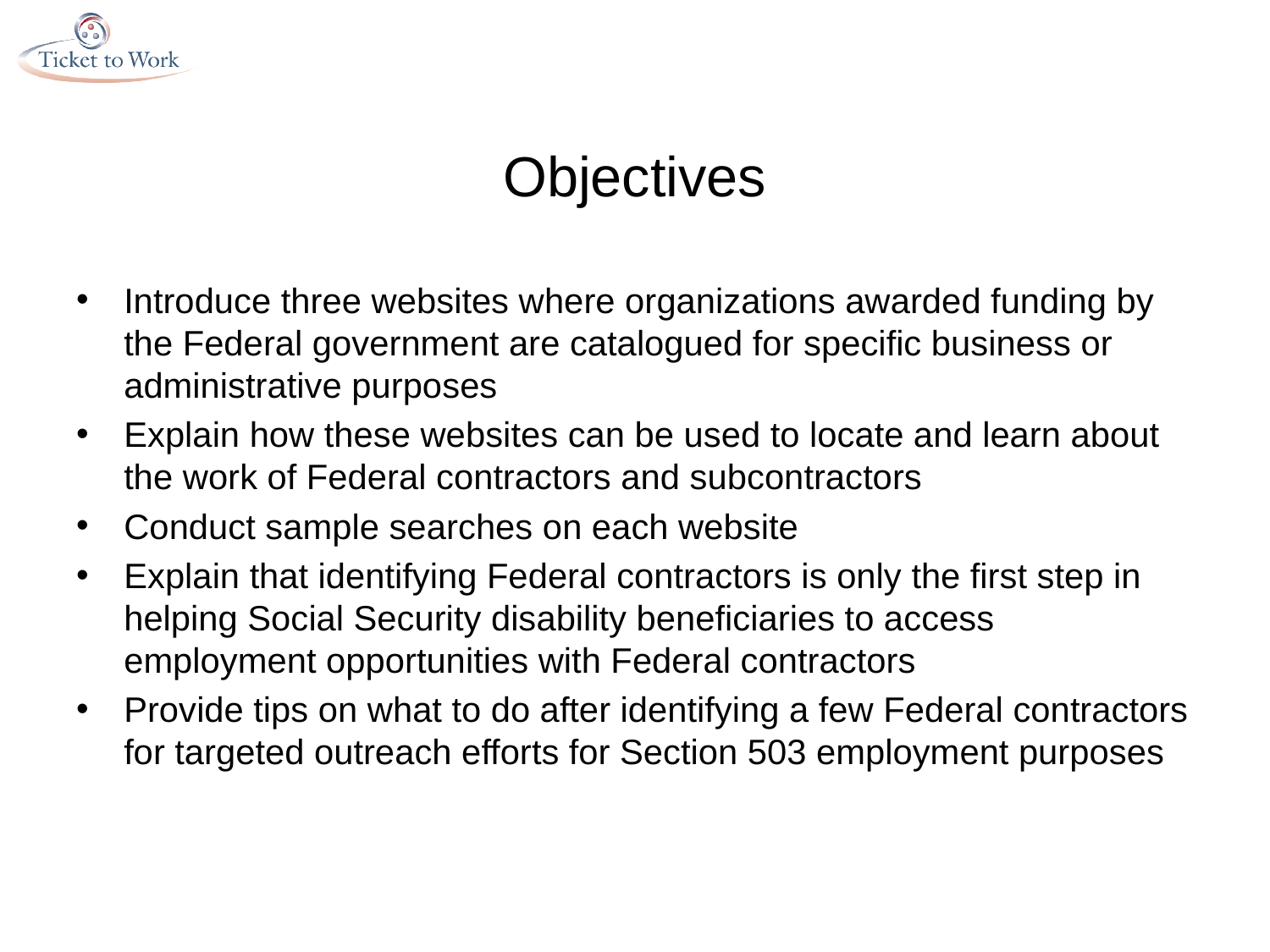

# Objectives
Introduce three websites where organizations awarded funding by the Federal government are catalogued for specific business or administrative purposes
Explain how these websites can be used to locate and learn about the work of Federal contractors and subcontractors
Conduct sample searches on each website
Explain that identifying Federal contractors is only the first step in helping Social Security disability beneficiaries to access employment opportunities with Federal contractors
Provide tips on what to do after identifying a few Federal contractors for targeted outreach efforts for Section 503 employment purposes